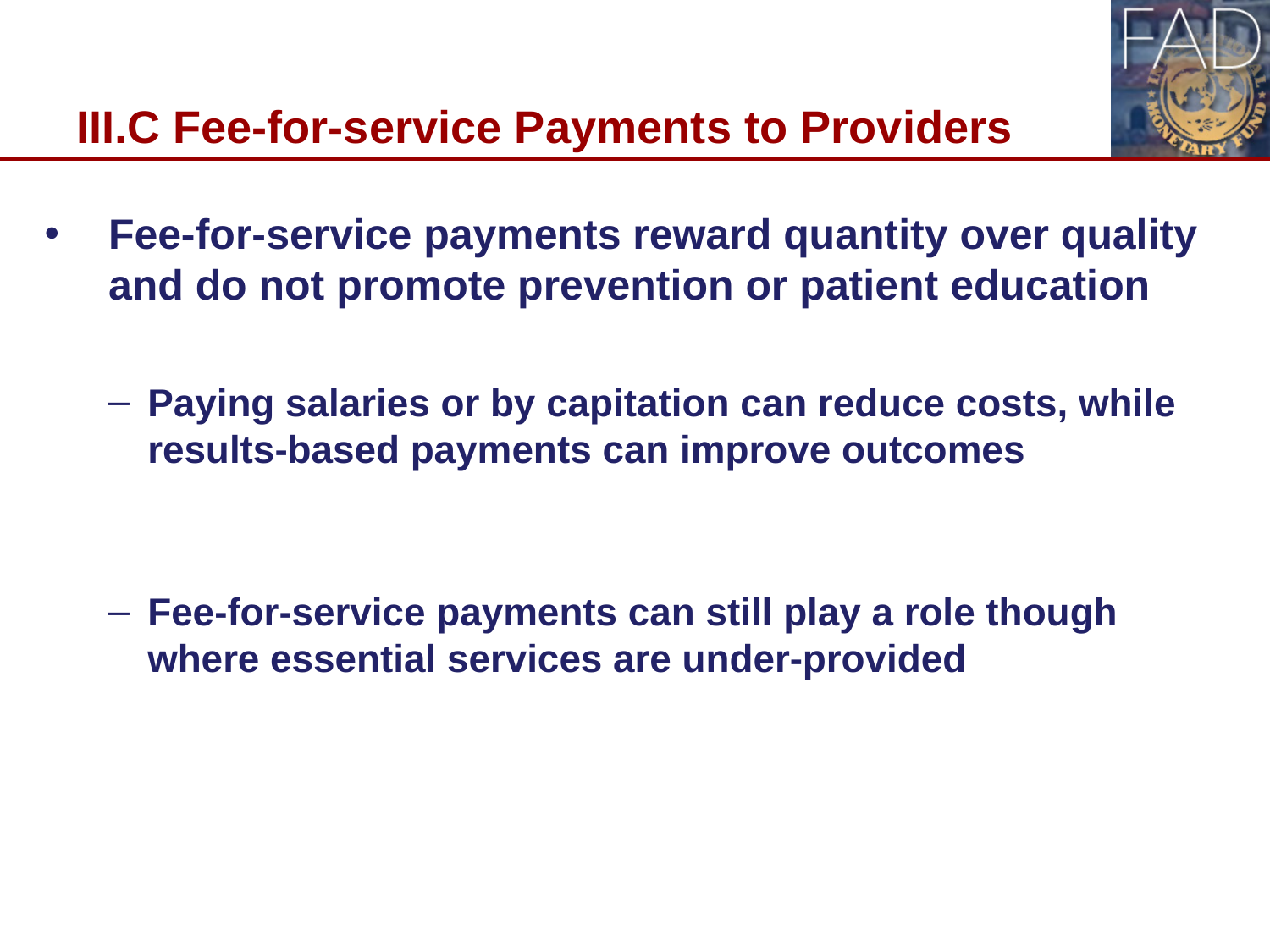

III.C Fee-for-service Payments to Providers
Fee-for-service payments reward quantity over quality and do not promote prevention or patient education

Paying salaries or by capitation can reduce costs, while results-based payments can improve outcomes

Fee-for-service payments can still play a role though where essential services are under-provided